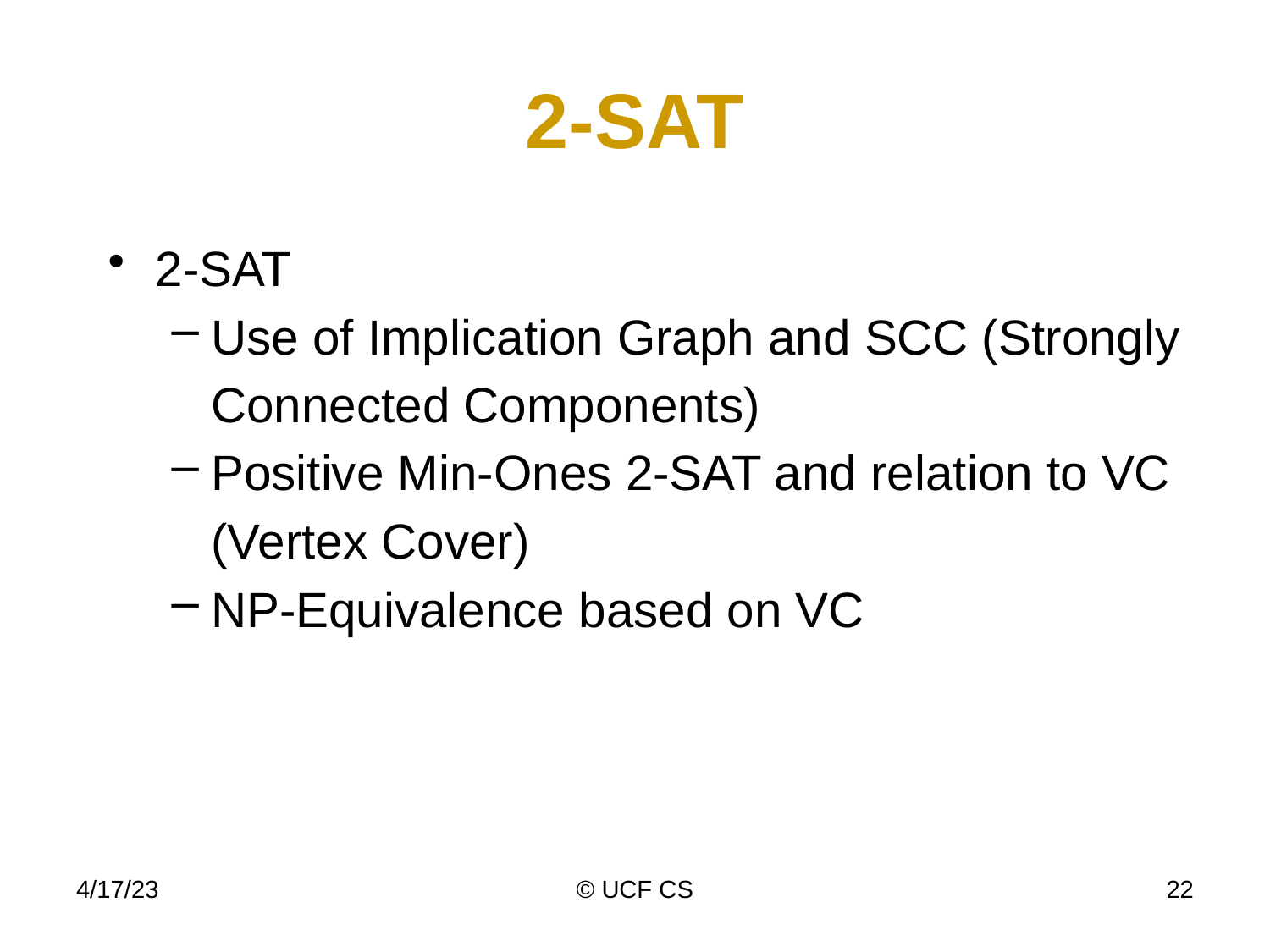

# 2-SAT
2-SAT
Use of Implication Graph and SCC (Strongly Connected Components)
Positive Min-Ones 2-SAT and relation to VC (Vertex Cover)
NP-Equivalence based on VC
4/17/23
© UCF CS
22